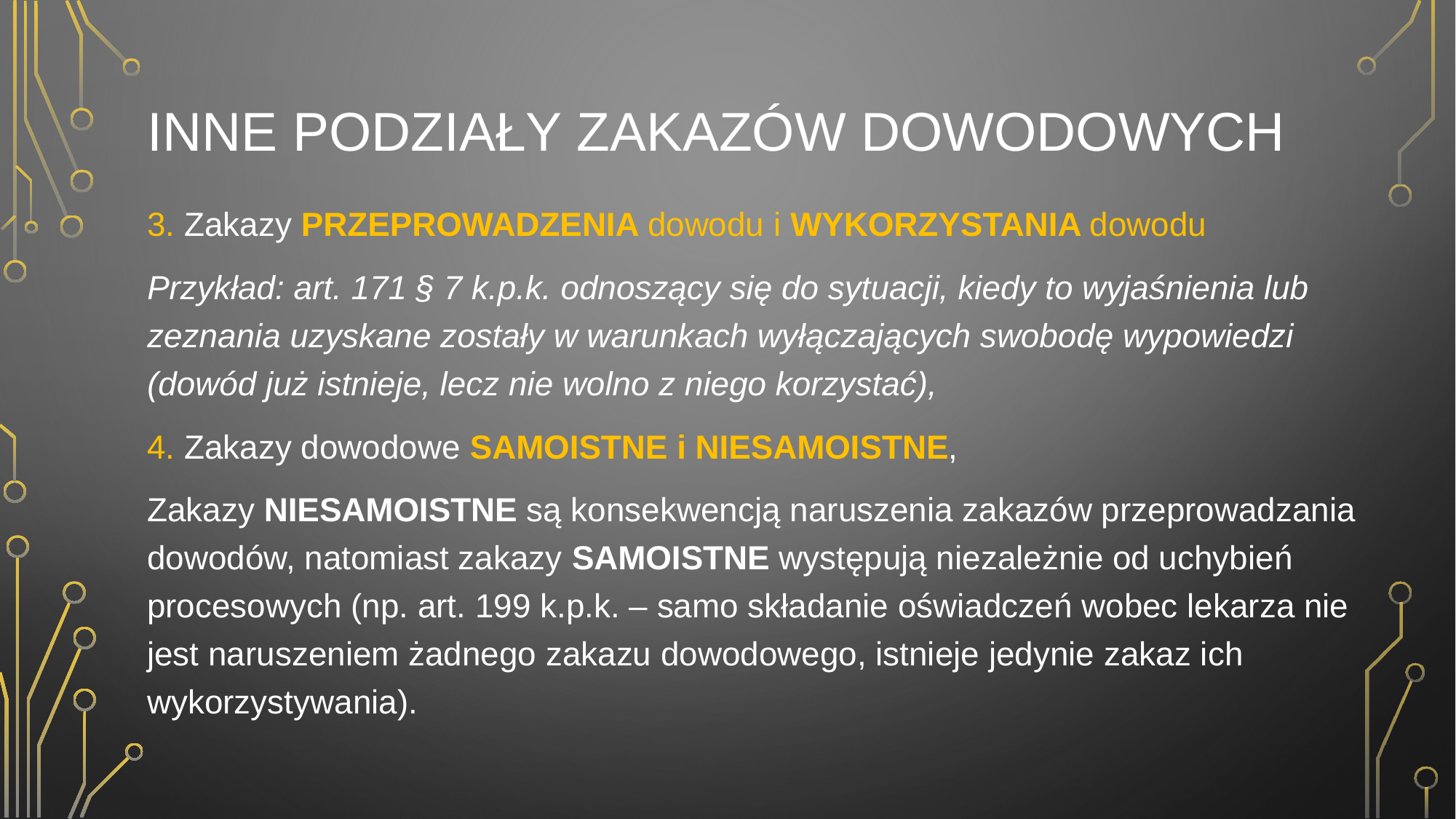

# INNE Podziały zakazów dowodowych
3. Zakazy PRZEPROWADZENIA dowodu i WYKORZYSTANIA dowodu
Przykład: art. 171 § 7 k.p.k. odnoszący się do sytuacji, kiedy to wyjaśnienia lub zeznania uzyskane zostały w warunkach wyłączających swobodę wypowiedzi (dowód już istnieje, lecz nie wolno z niego korzystać),
4. Zakazy dowodowe SAMOISTNE i NIESAMOISTNE,
Zakazy NIESAMOISTNE są konsekwencją naruszenia zakazów przeprowadzania dowodów, natomiast zakazy SAMOISTNE występują niezależnie od uchybień procesowych (np. art. 199 k.p.k. – samo składanie oświadczeń wobec lekarza nie jest naruszeniem żadnego zakazu dowodowego, istnieje jedynie zakaz ich wykorzystywania).